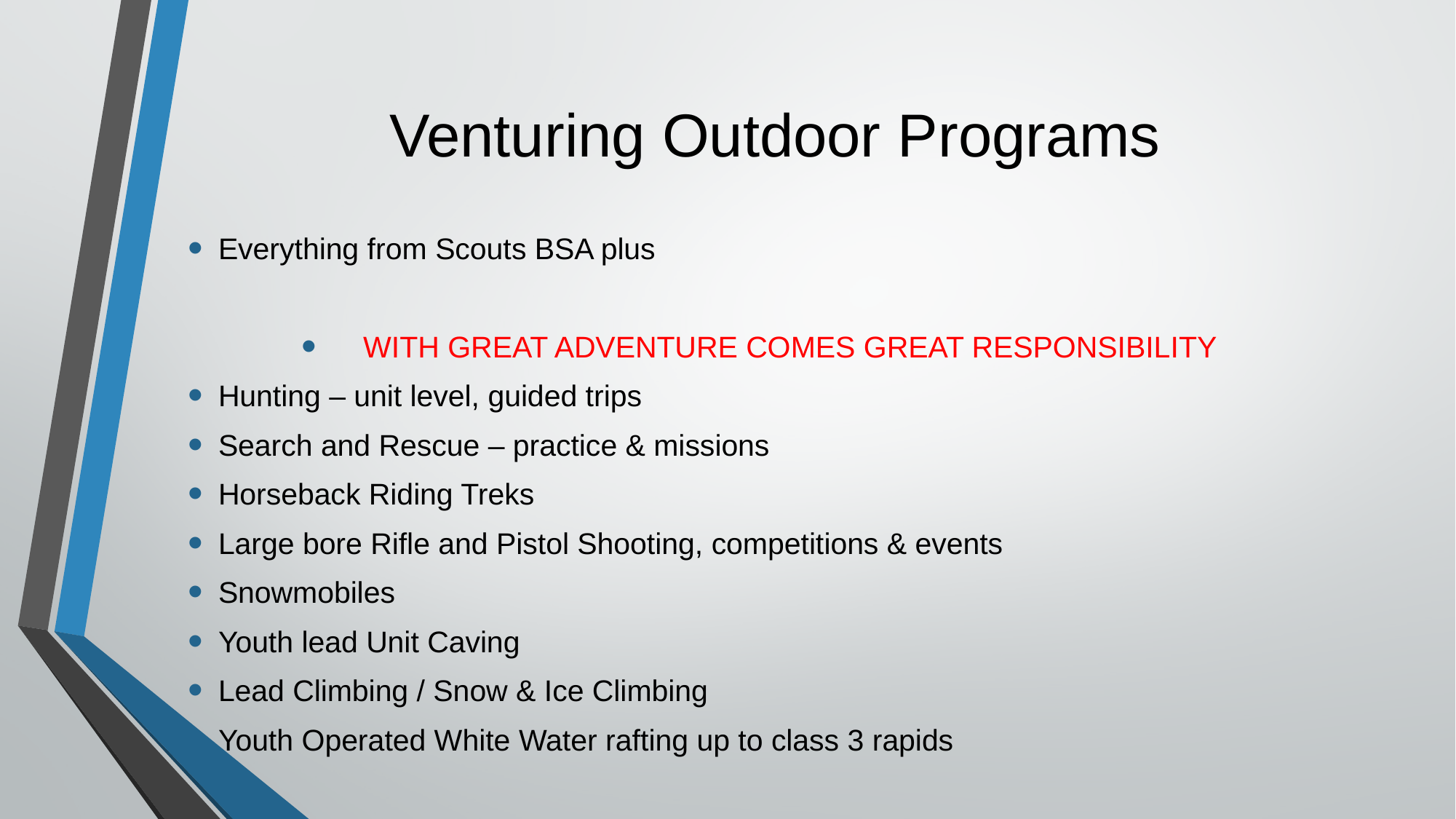

# Venturing Outdoor Programs
Everything from Scouts BSA plus

WITH GREAT ADVENTURE COMES GREAT RESPONSIBILITY
Hunting – unit level, guided trips
Search and Rescue – practice & missions
Horseback Riding Treks
Large bore Rifle and Pistol Shooting, competitions & events
Snowmobiles
Youth lead Unit Caving
Lead Climbing / Snow & Ice Climbing
Youth Operated White Water rafting up to class 3 rapids